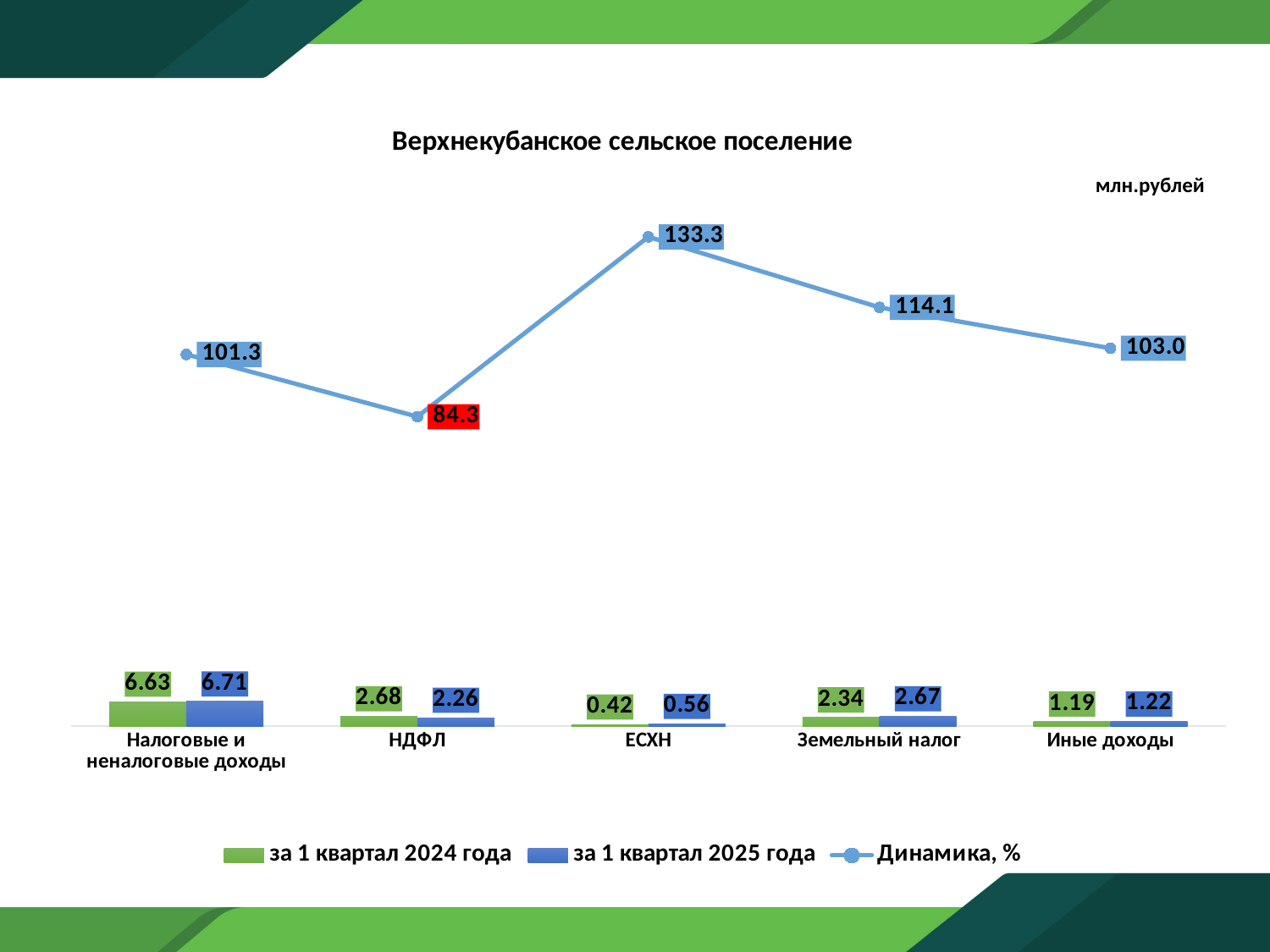

### Chart: Верхнекубанское сельское поселение

| Category | за 1 квартал 2024 года | за 1 квартал 2025 года | Динамика, % |
|---|---|---|---|
| Налоговые и неналоговые доходы | 6.6286999999999985 | 6.713900000000001 | 101.28531989681238 |
| НДФЛ | 2.68 | 2.26 | 84.32835820895521 |
| ЕСХН | 0.42 | 0.56 | 133.33333333333334 |
| Земельный налог | 2.34 | 2.67 | 114.1025641025641 |
| Иные доходы | 1.1886999999999985 | 1.2239000000000009 | 102.96121813746129 |
млн.рублей